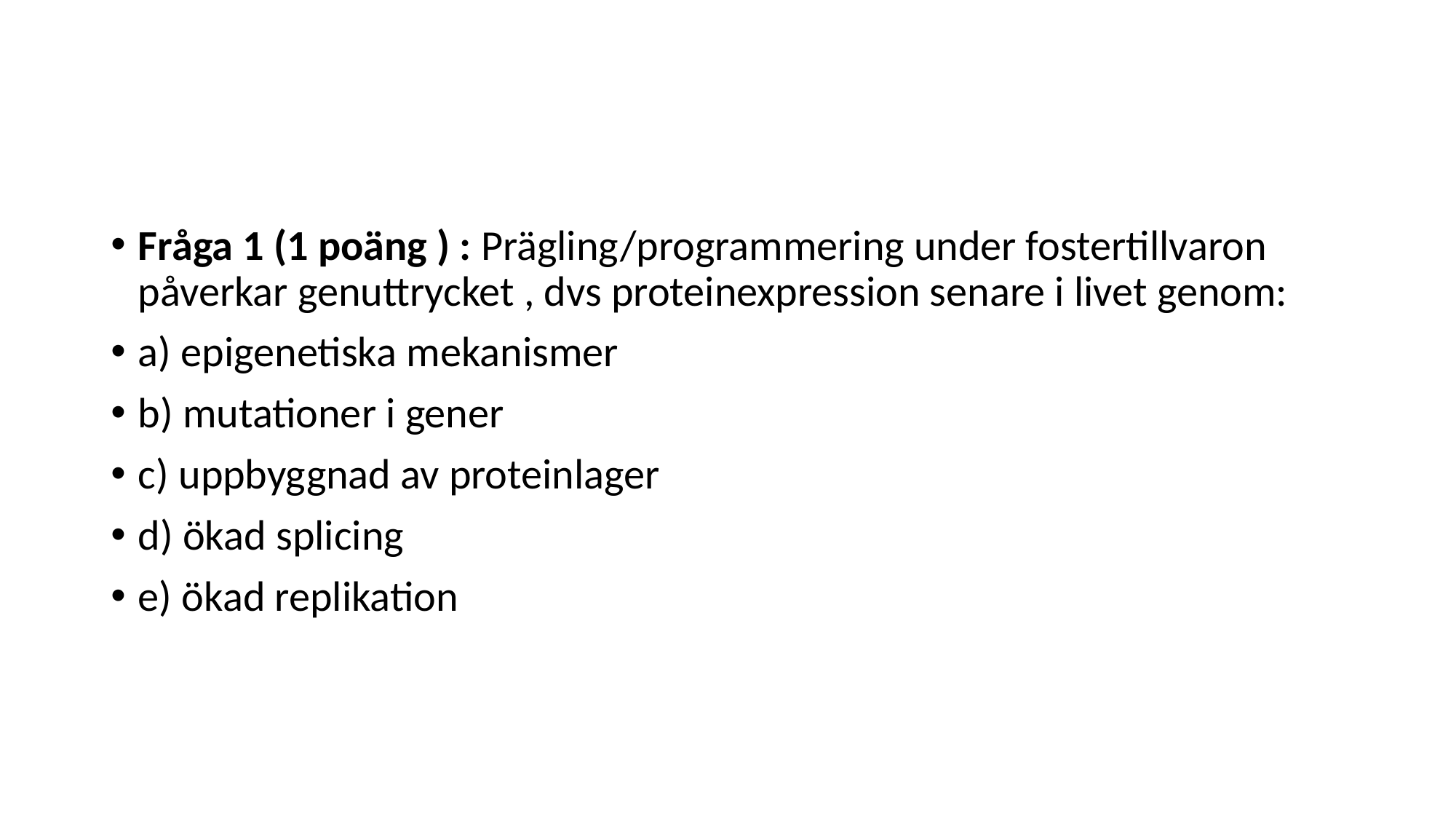

#
Fråga 1 (1 poäng ) : Prägling/programmering under fostertillvaron påverkar genuttrycket , dvs proteinexpression senare i livet genom:
a) epigenetiska mekanismer
b) mutationer i gener
c) uppbyggnad av proteinlager
d) ökad splicing
e) ökad replikation